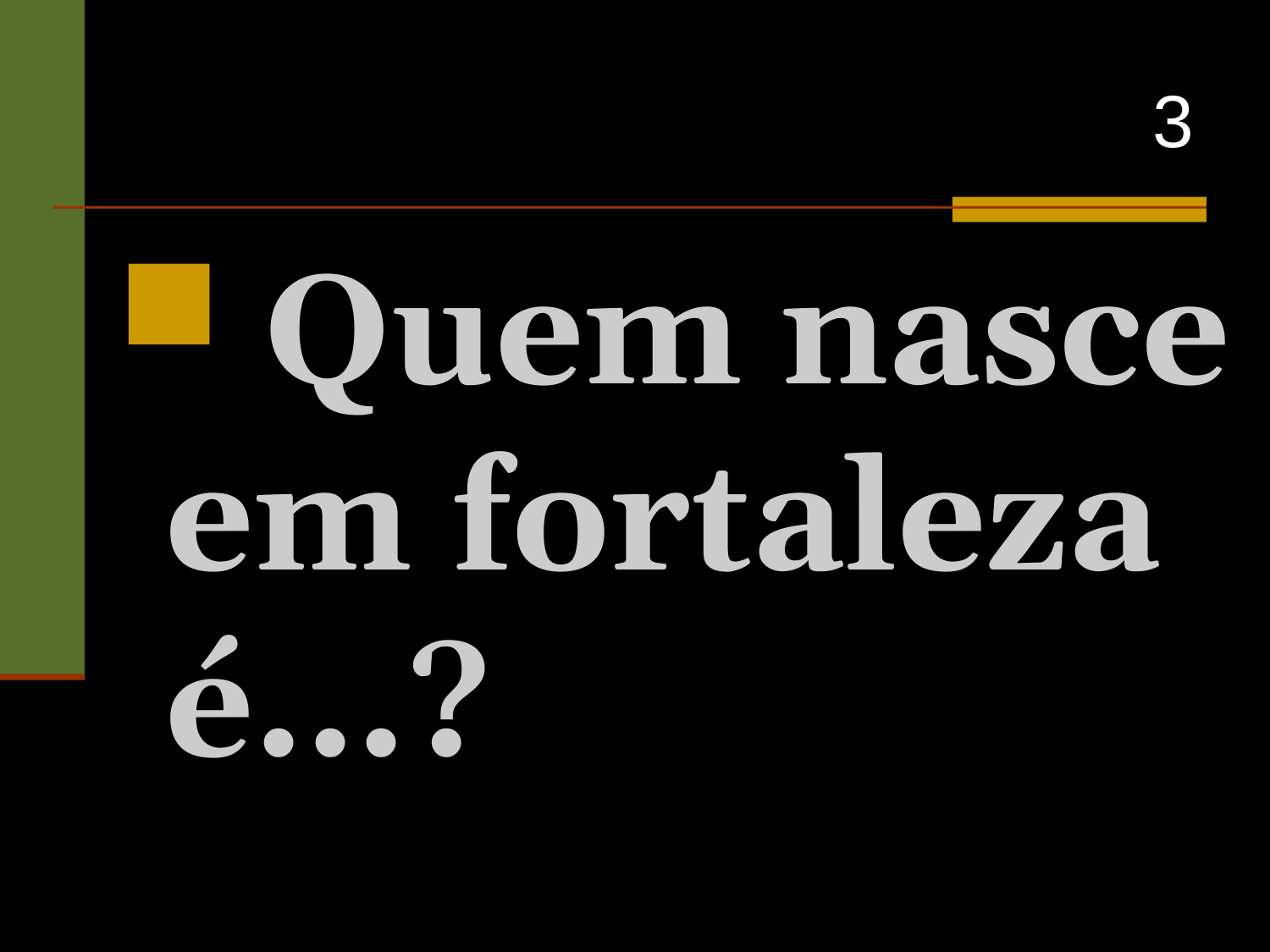

# 3
 Quem nasce em fortaleza é...?